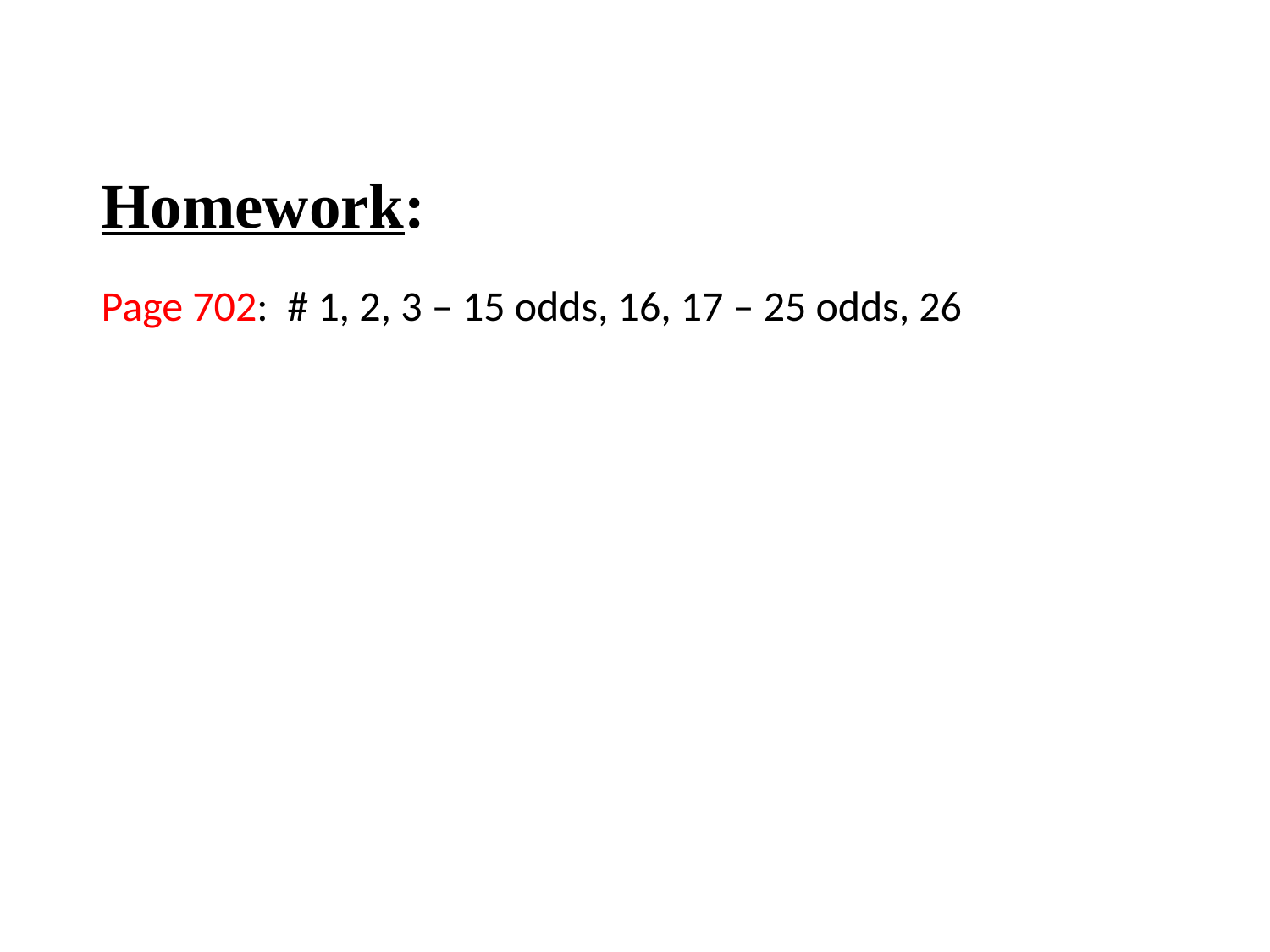

Homework:

Page 702:  # 1, 2, 3 – 15 odds, 16, 17 – 25 odds, 26